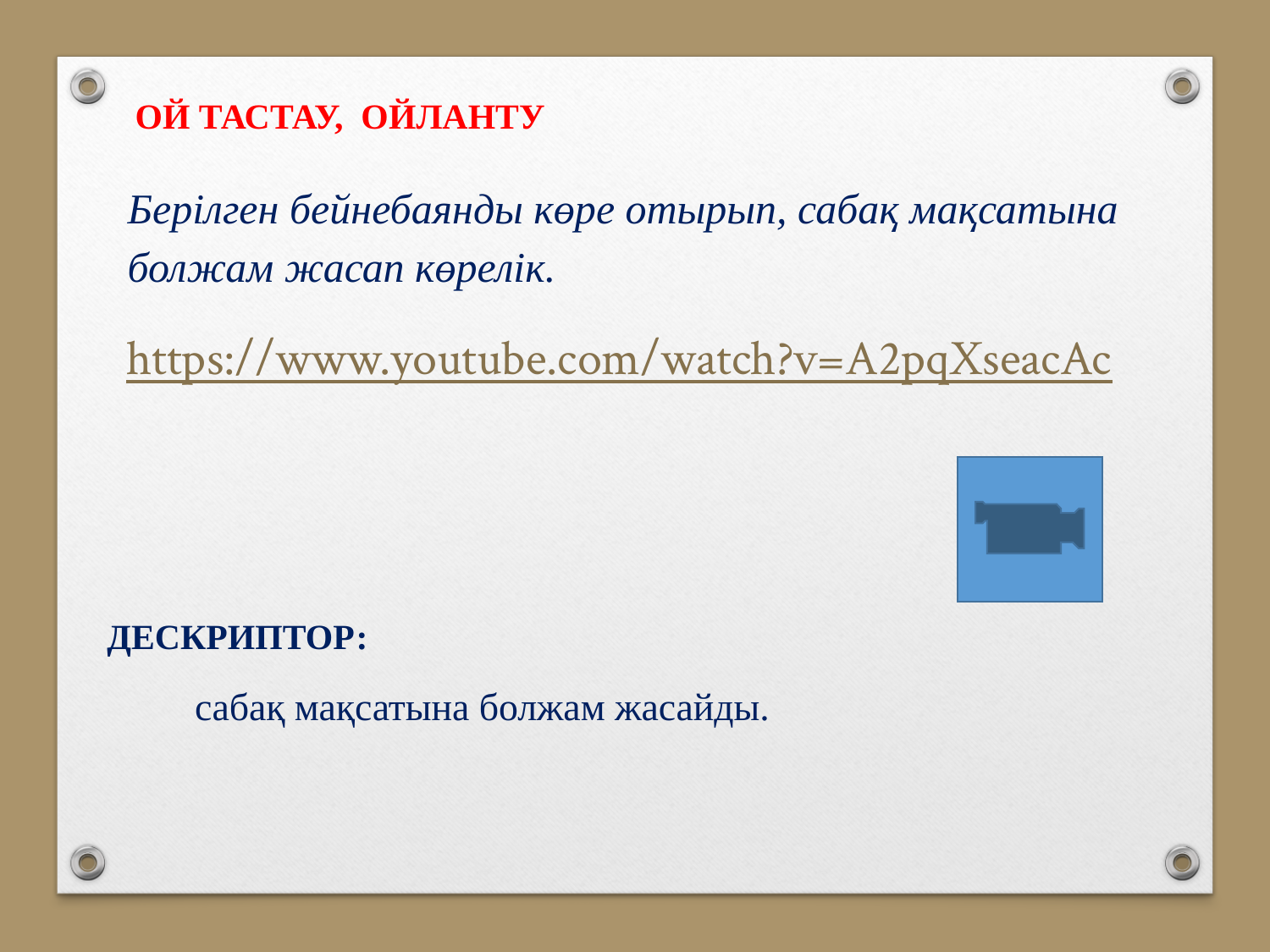

ОЙ ТАСТАУ,  ОЙЛАНТУ
Берілген бейнебаянды көре отырып, сабақ мақсатына болжам жасап көрелік.
https://www.youtube.com/watch?v=A2pqXseacAc

ДЕСКРИПТОР:
         сабақ мақсатына болжам жасайды.